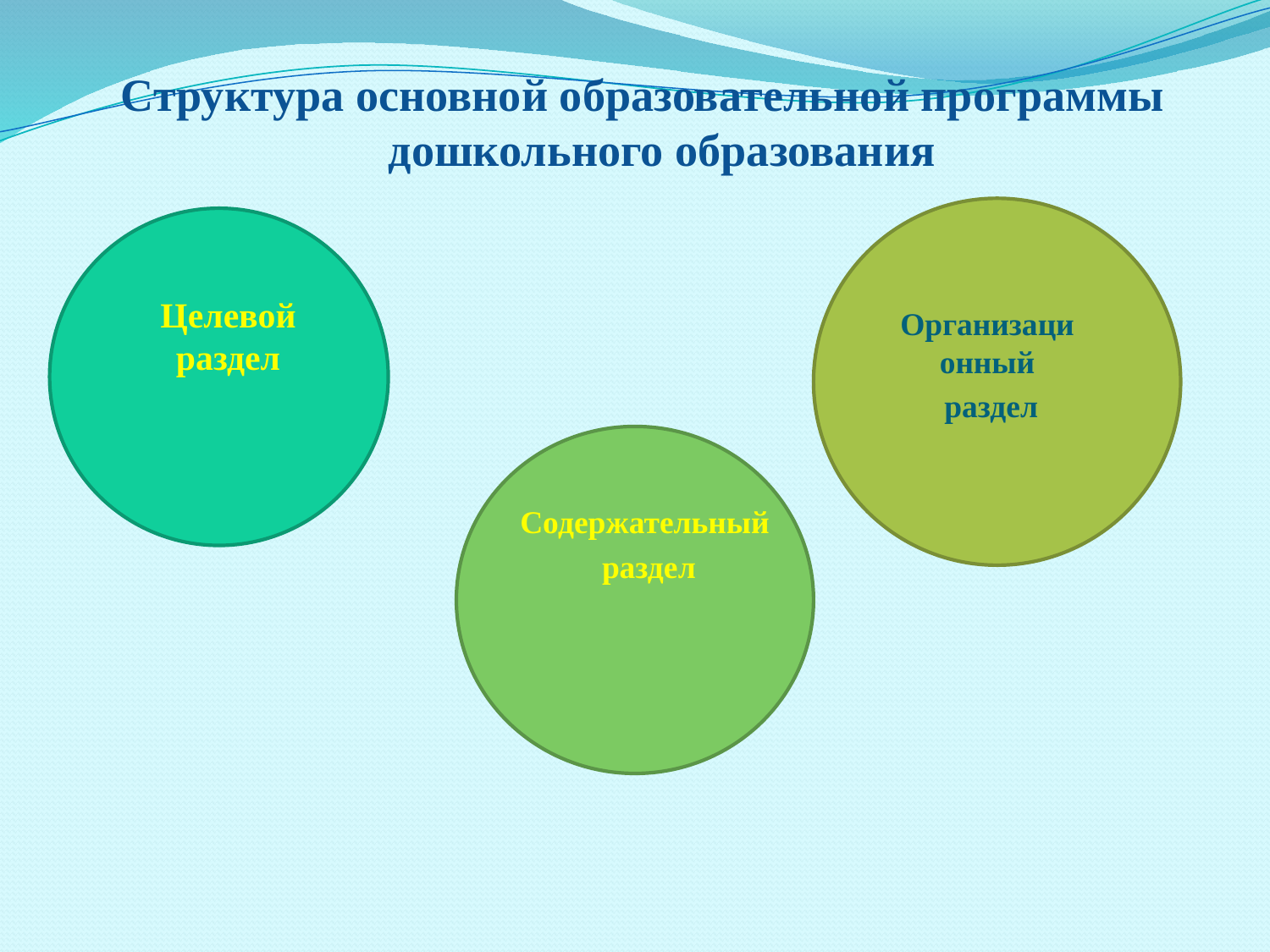

Структура основной образовательной программы дошкольного образования

Целевой раздел
Организационный
 раздел
Целевой раздел

Содержательный
 раздел